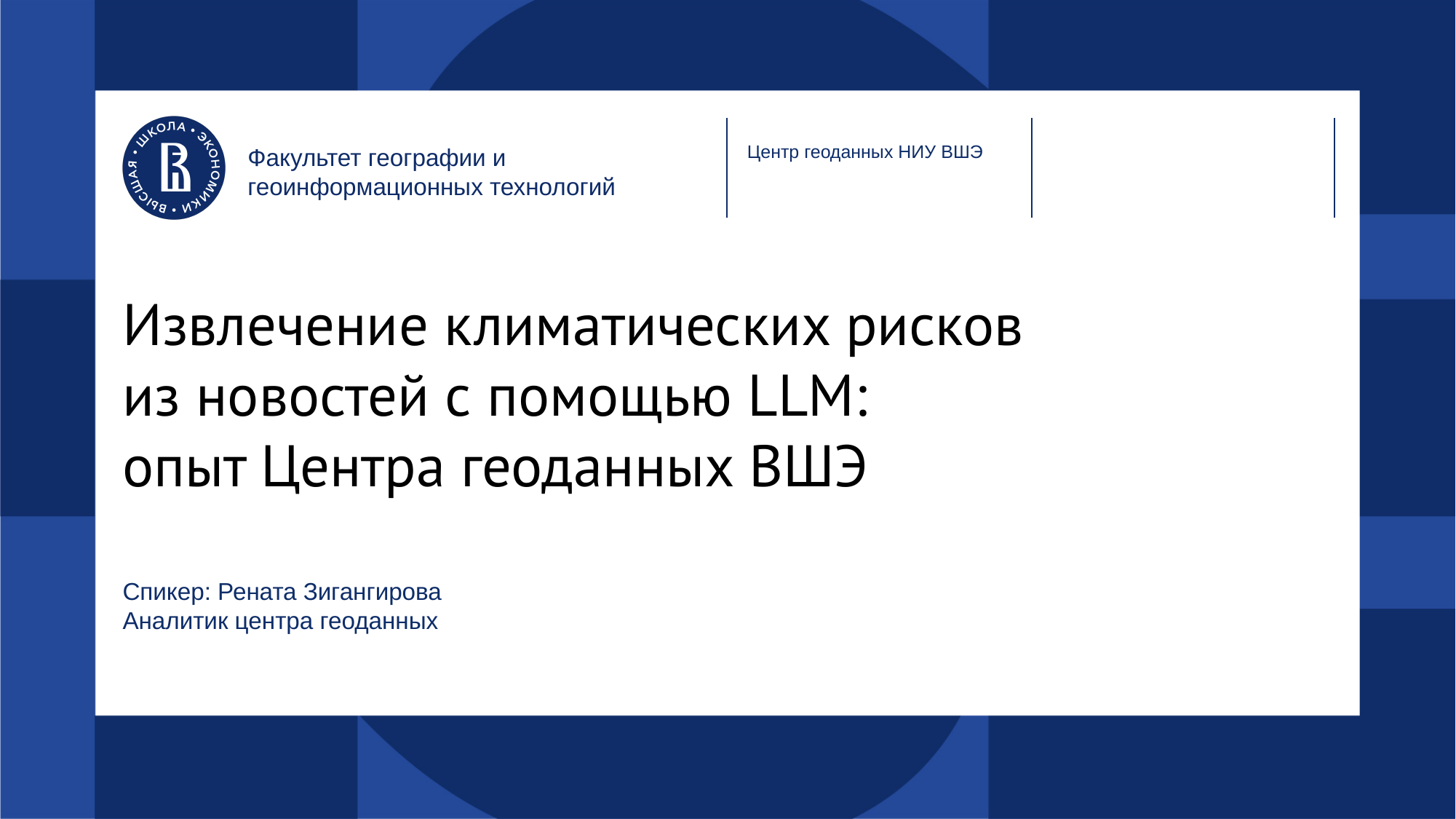

Центр геоданных НИУ ВШЭ

Факультет географии и геоинформационных технологий
# Извлечение климатических рисков из новостей с помощью LLM: опыт Центра геоданных ВШЭ
Спикер: Рената Зигангирова
Аналитик центра геоданных